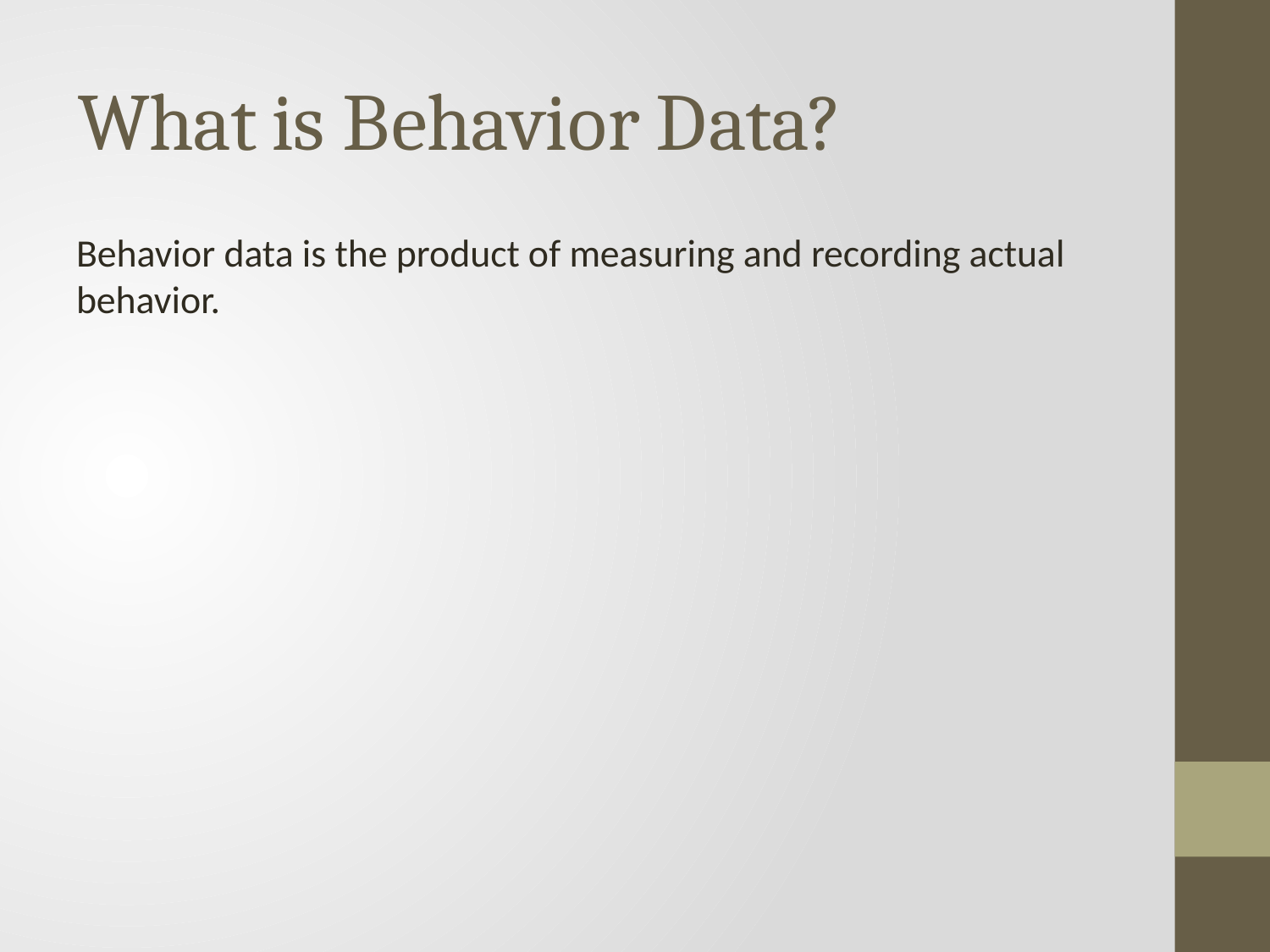

# What is Behavior Data?
Behavior data is the product of measuring and recording actual behavior.